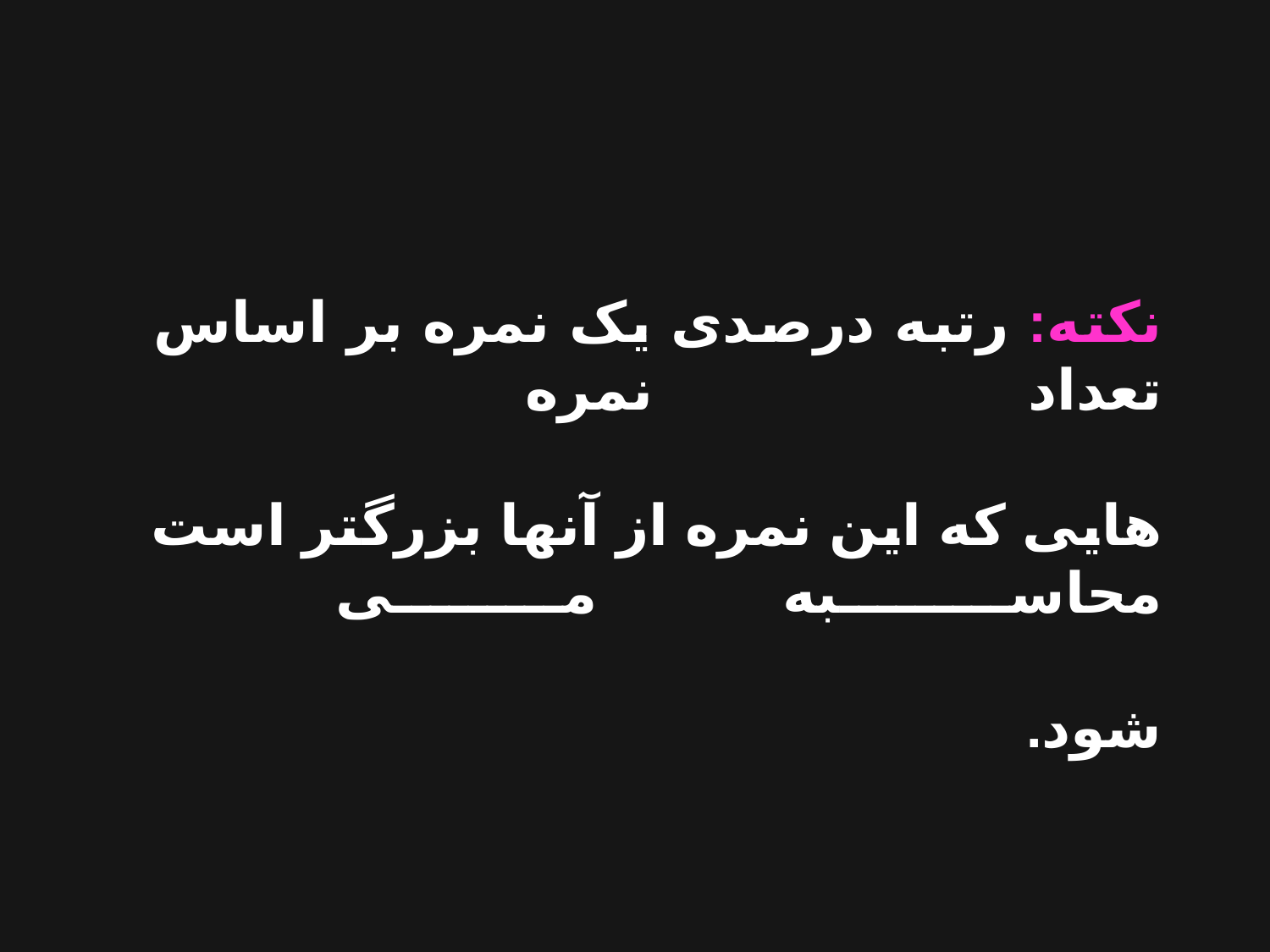

نکته: رتبه درصدی یک نمره بر اساس تعداد نمره
هایی که این نمره از آنها بزرگتر است محاسبه می
شود.